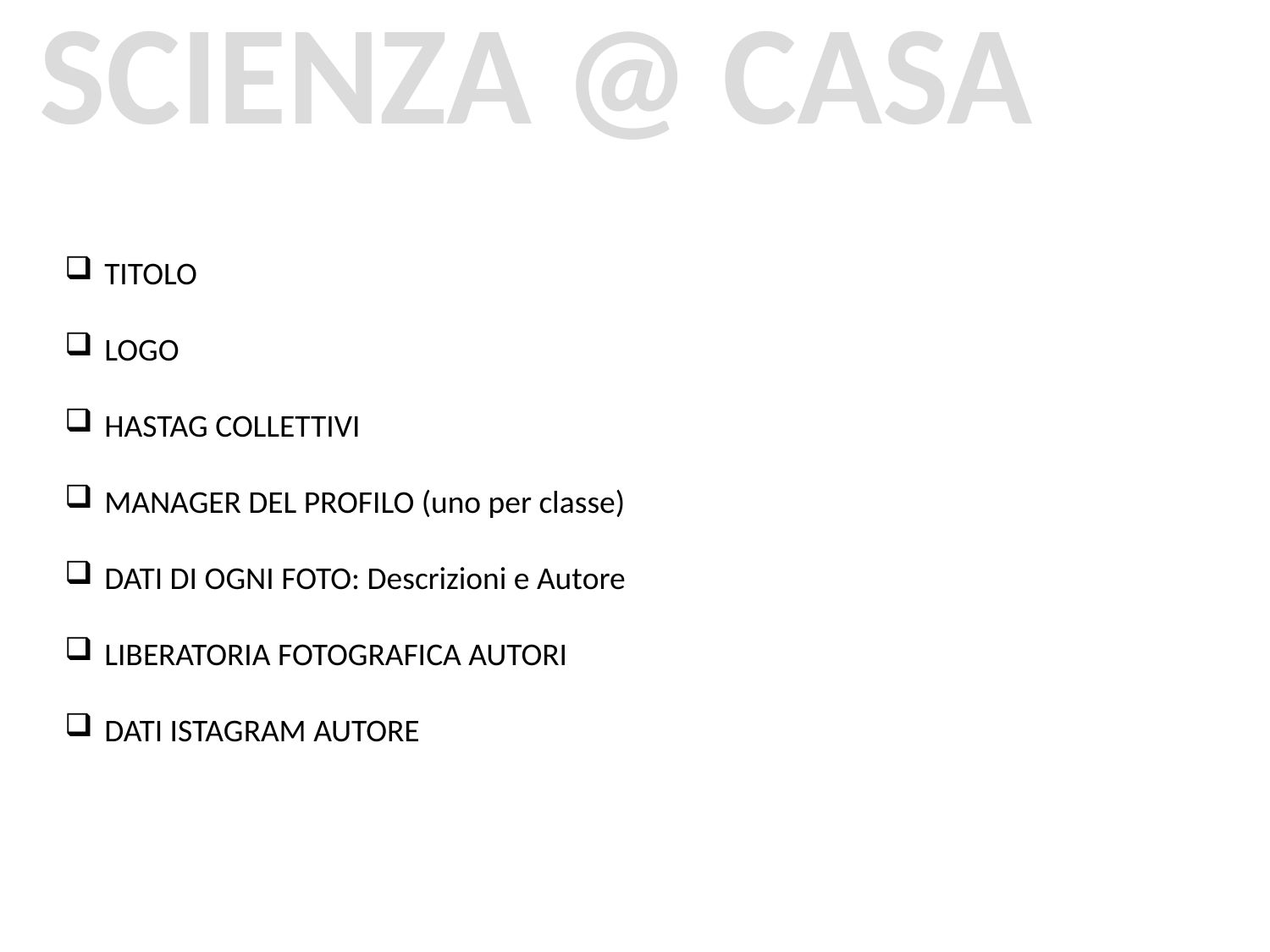

SCIENZA @ CASA
TITOLO
LOGO
HASTAG COLLETTIVI
MANAGER DEL PROFILO (uno per classe)
DATI DI OGNI FOTO: Descrizioni e Autore
LIBERATORIA FOTOGRAFICA AUTORI
DATI ISTAGRAM AUTORE